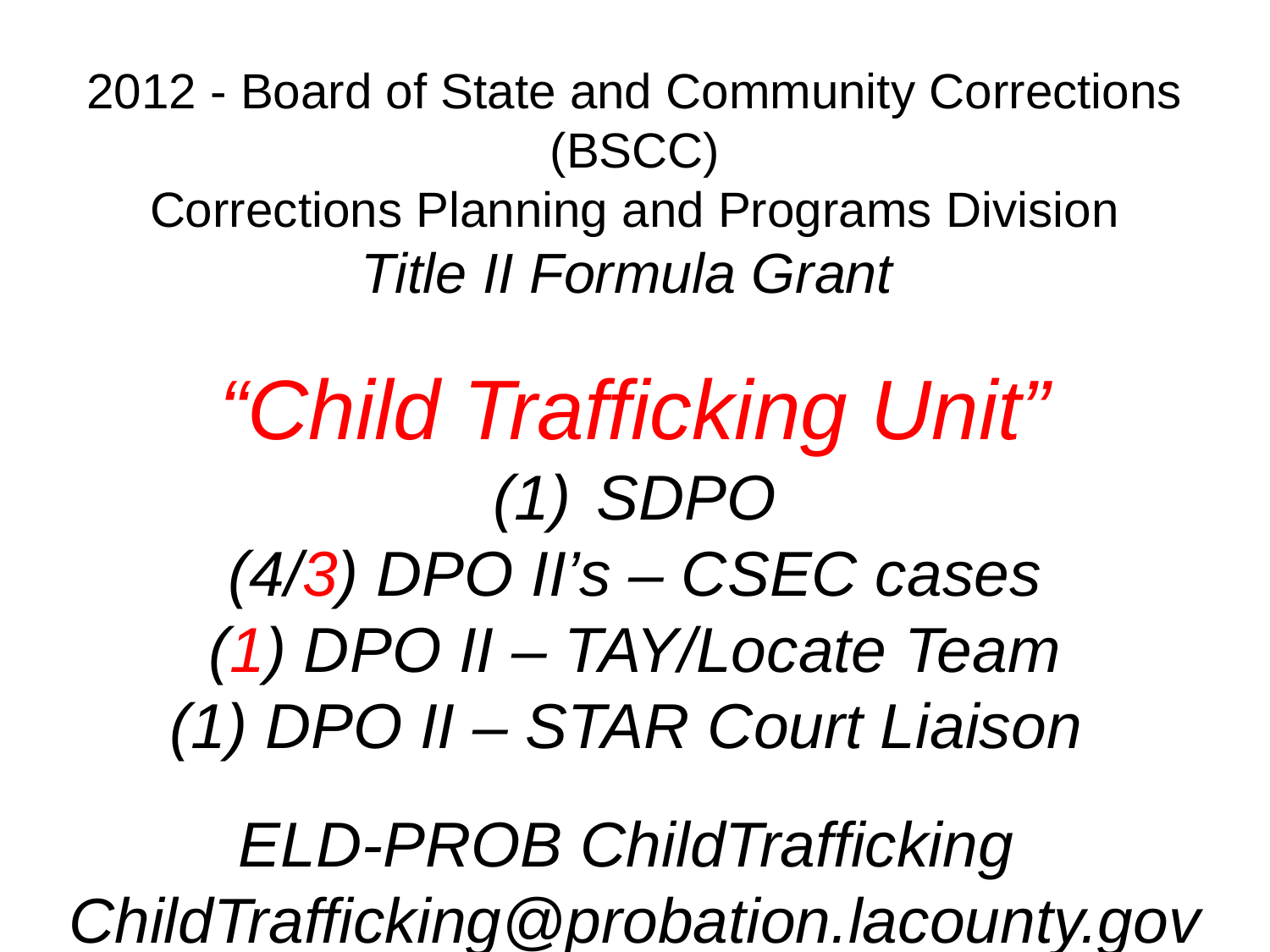

2012 - Board of State and Community Corrections (BSCC)
Corrections Planning and Programs Division
Title II Formula Grant

“Child Trafficking Unit”
SDPO
(4/3) DPO II’s – CSEC cases
(1) DPO II – TAY/Locate Team
(1) DPO II – STAR Court Liaison

ELD-PROB ChildTrafficking
ChildTrafficking@probation.lacounty.gov